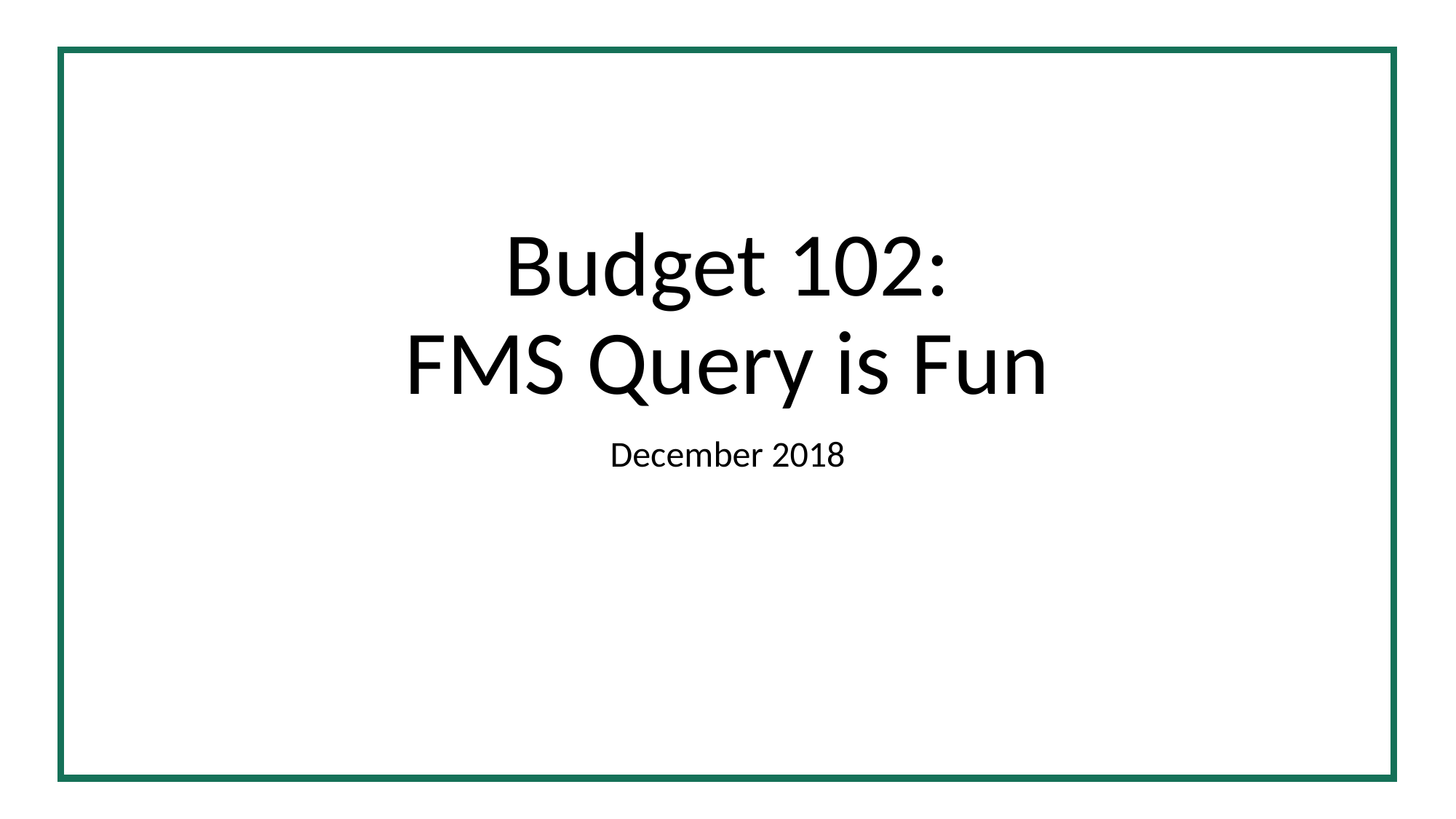

# Budget 102: FMS Query is Fun
December 2018